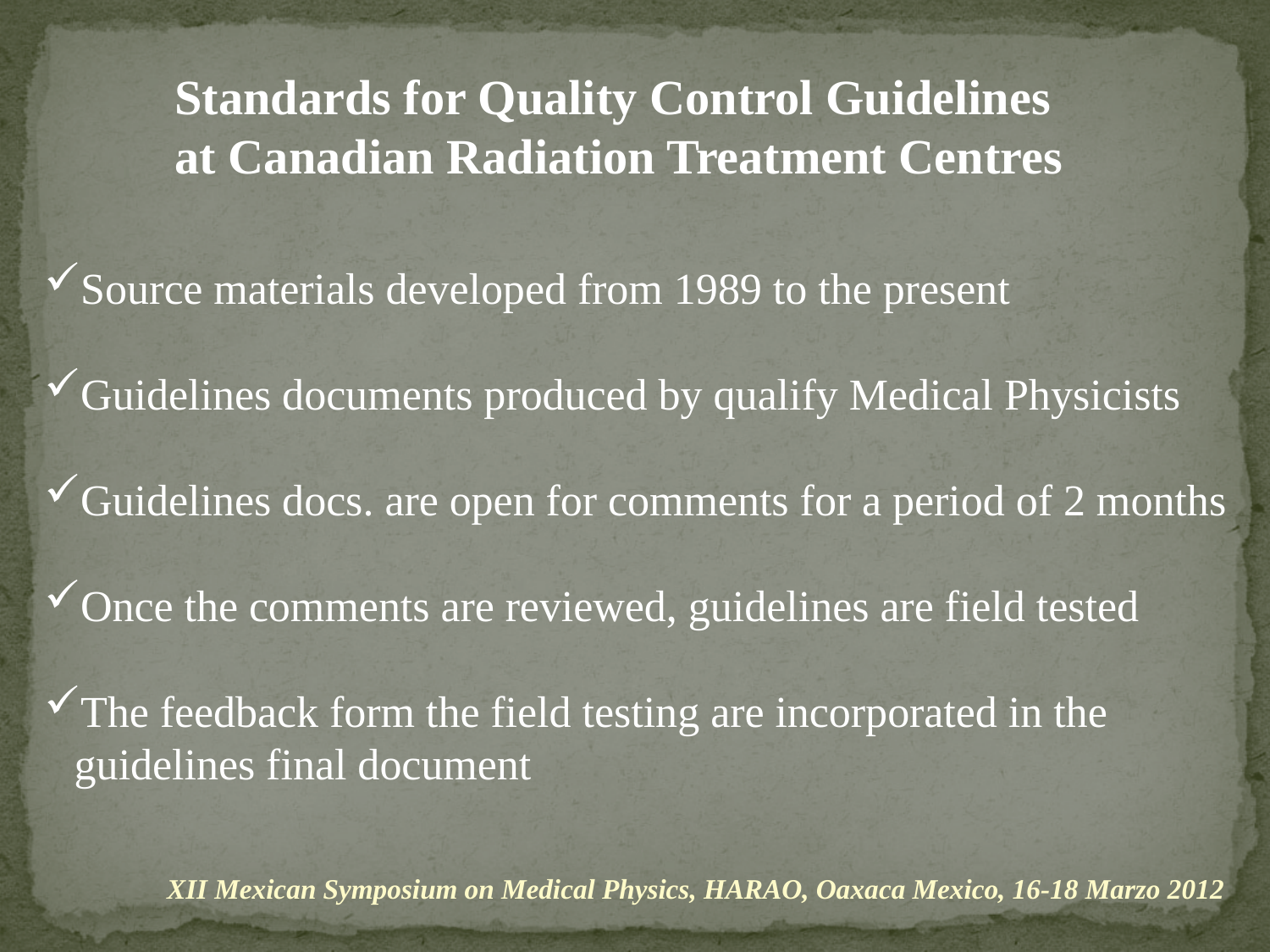

Standards for Quality Control Guidelines
at Canadian Radiation Treatment Centres

Source materials developed from 1989 to the present

Guidelines documents produced by qualify Medical Physicists

Guidelines docs. are open for comments for a period of 2 months

Once the comments are reviewed, guidelines are field tested

The feedback form the field testing are incorporated in the guidelines final document
XII Mexican Symposium on Medical Physics, HARAO, Oaxaca Mexico, 16-18 Marzo 2012